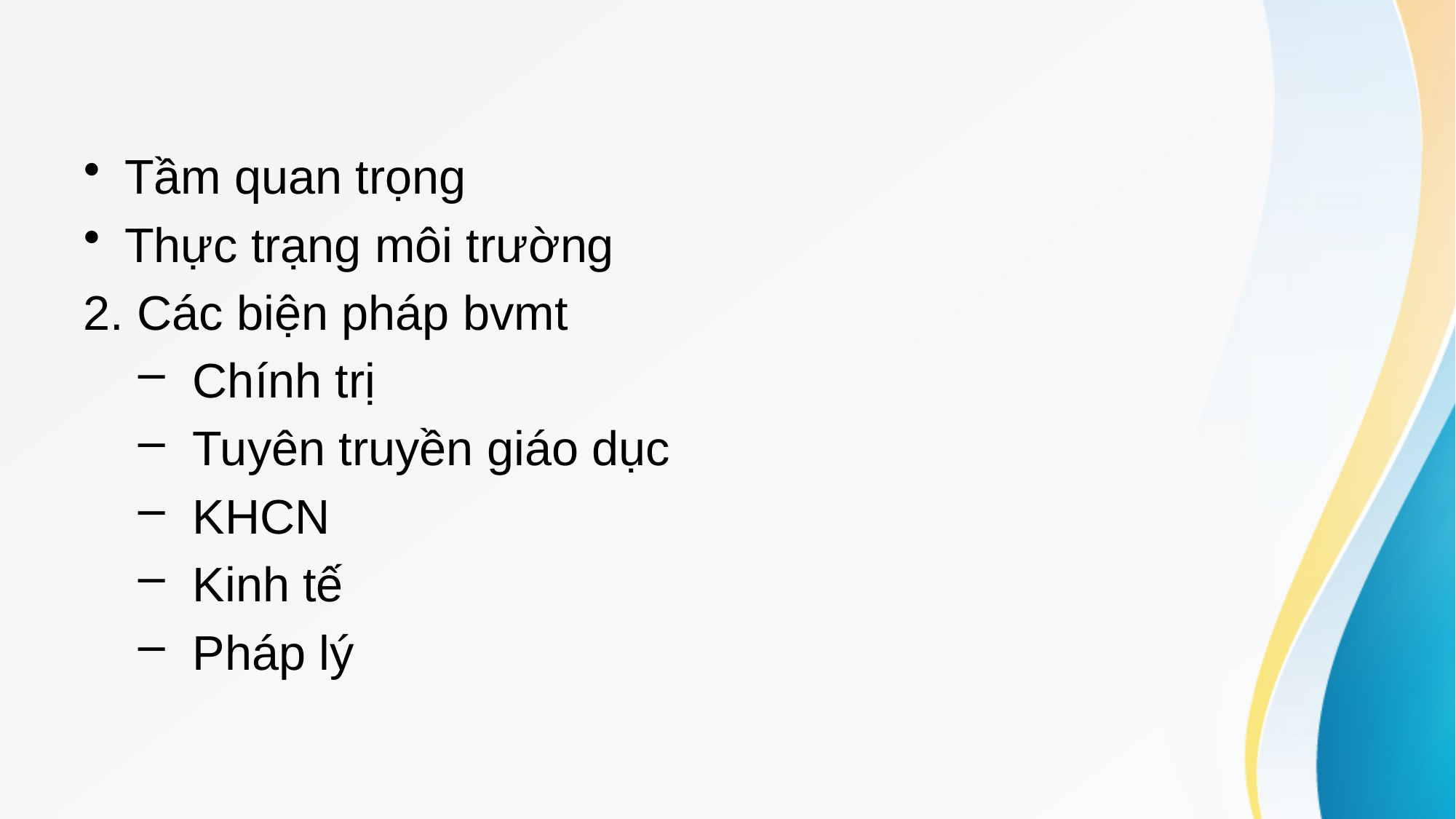

#
Tầm quan trọng
Thực trạng môi trường
2. Các biện pháp bvmt
Chính trị
Tuyên truyền giáo dục
KHCN
Kinh tế
Pháp lý